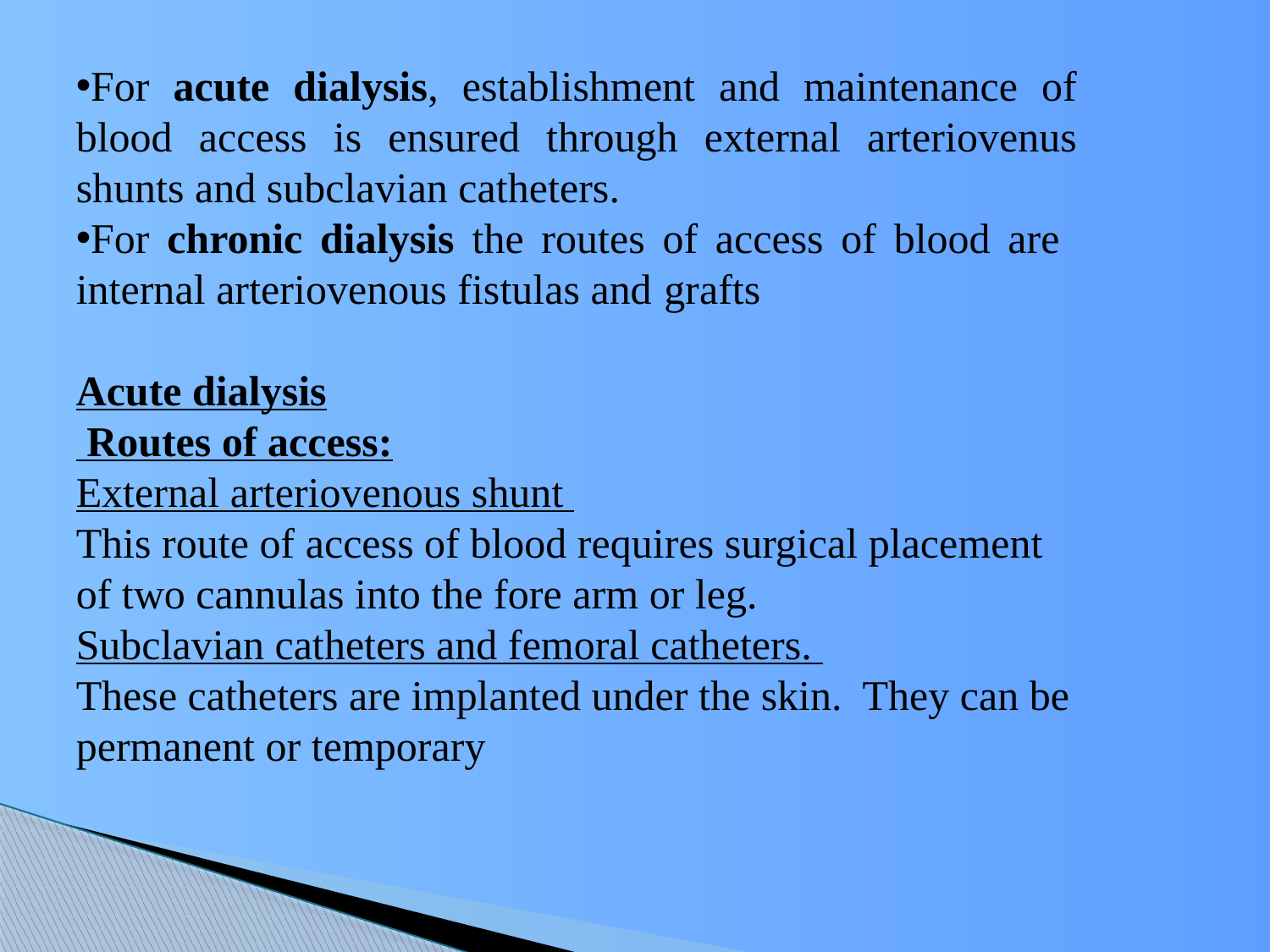

For acute dialysis, establishment and maintenance of blood access is ensured through external arteriovenus shunts and subclavian catheters.
For chronic dialysis the routes of access of blood are  internal arteriovenous fistulas and grafts

Acute dialysis
 Routes of access:
External arteriovenous shunt
This route of access of blood requires surgical placement of two cannulas into the fore arm or leg.
Subclavian catheters and femoral catheters.
These catheters are implanted under the skin.  They can be permanent or temporary